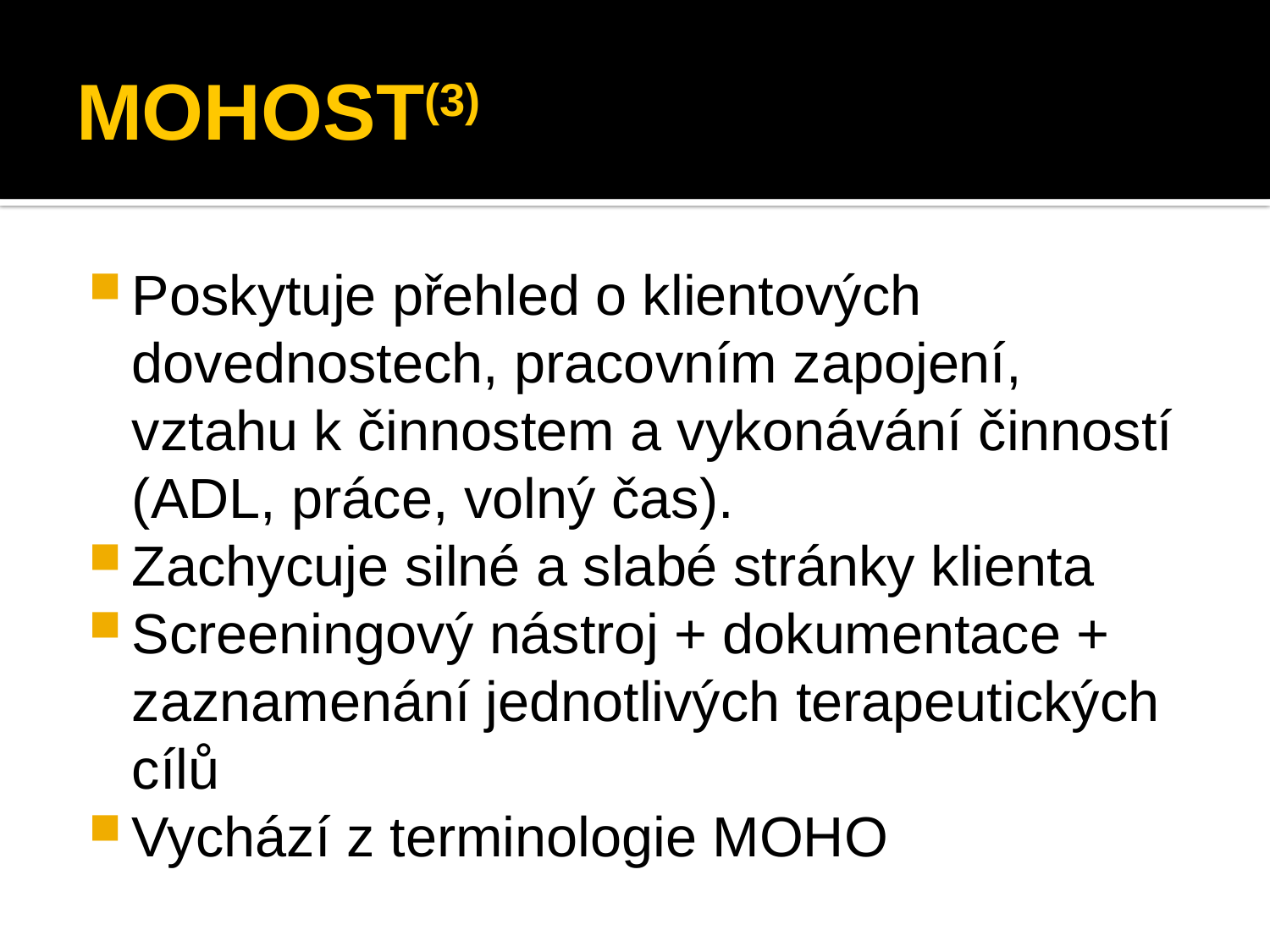

# MOHOST(3)
Poskytuje přehled o klientových dovednostech, pracovním zapojení, vztahu k činnostem a vykonávání činností (ADL, práce, volný čas).
Zachycuje silné a slabé stránky klienta
Screeningový nástroj + dokumentace + zaznamenání jednotlivých terapeutických cílů
Vychází z terminologie MOHO